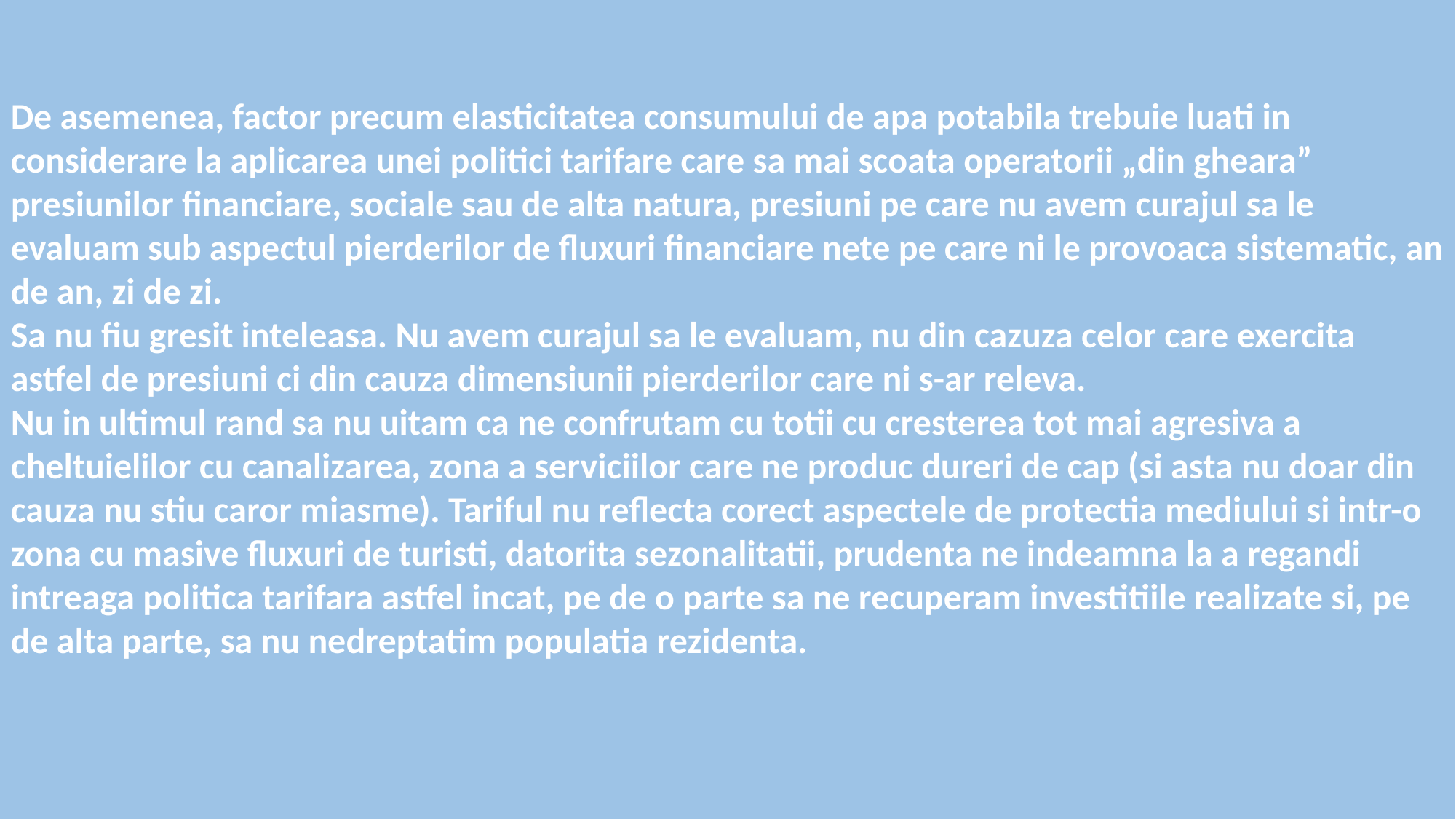

De asemenea, factor precum elasticitatea consumului de apa potabila trebuie luati in considerare la aplicarea unei politici tarifare care sa mai scoata operatorii „din gheara” presiunilor financiare, sociale sau de alta natura, presiuni pe care nu avem curajul sa le evaluam sub aspectul pierderilor de fluxuri financiare nete pe care ni le provoaca sistematic, an de an, zi de zi.
Sa nu fiu gresit inteleasa. Nu avem curajul sa le evaluam, nu din cazuza celor care exercita astfel de presiuni ci din cauza dimensiunii pierderilor care ni s-ar releva.
Nu in ultimul rand sa nu uitam ca ne confrutam cu totii cu cresterea tot mai agresiva a cheltuielilor cu canalizarea, zona a serviciilor care ne produc dureri de cap (si asta nu doar din cauza nu stiu caror miasme). Tariful nu reflecta corect aspectele de protectia mediului si intr-o zona cu masive fluxuri de turisti, datorita sezonalitatii, prudenta ne indeamna la a regandi intreaga politica tarifara astfel incat, pe de o parte sa ne recuperam investitiile realizate si, pe de alta parte, sa nu nedreptatim populatia rezidenta.